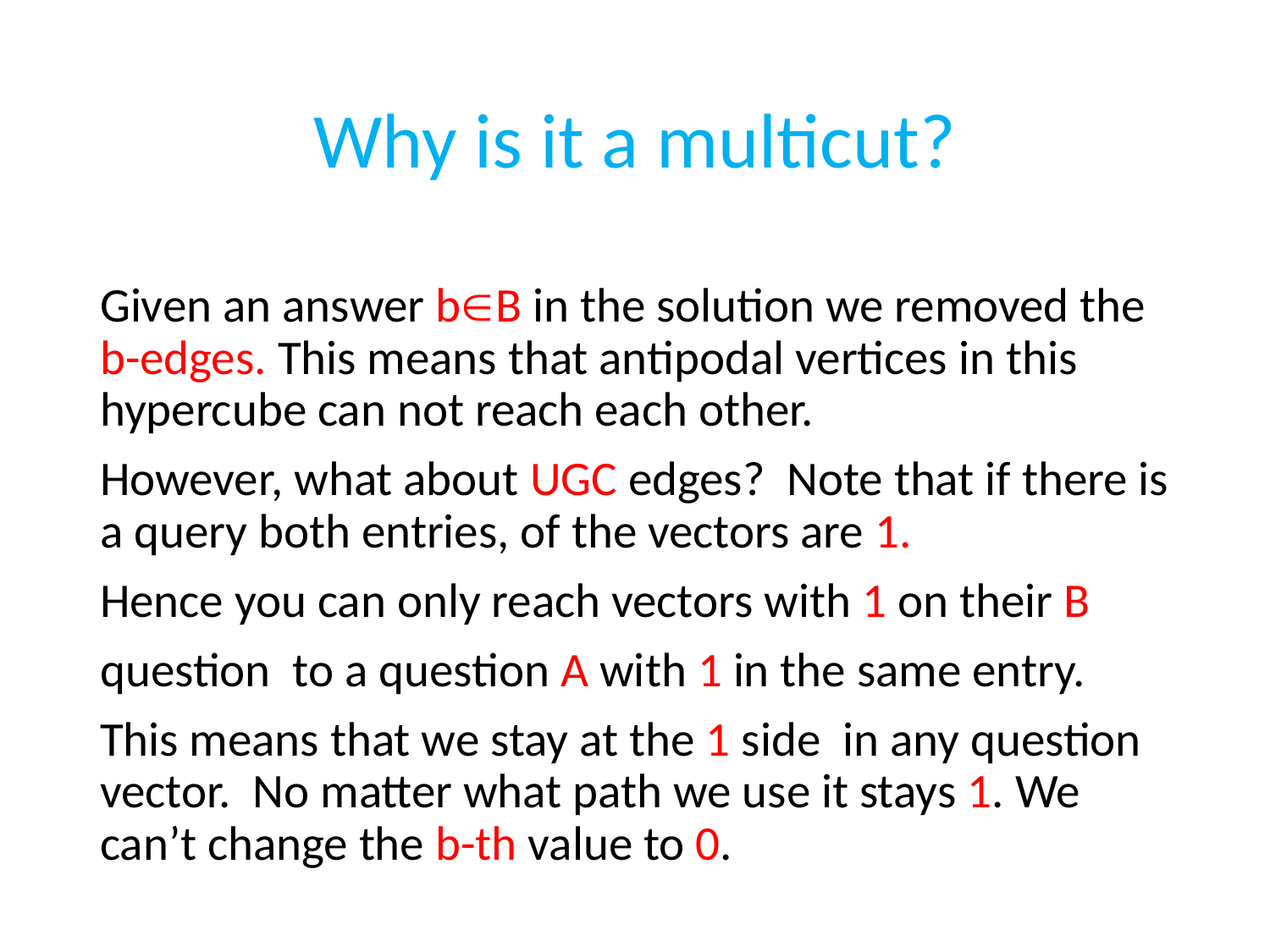

# Why is it a multicut?
Given an answer b∈B in the solution we removed the b-edges. This means that antipodal vertices in this hypercube can not reach each other.
However, what about UGC edges?  Note that if there is a query both entries, of the vectors are 1.
Hence you can only reach vectors with 1 on their B
question  to a question A with 1 in the same entry.
This means that we stay at the 1 side  in any question  vector.  No matter what path we use it stays 1. We can’t change the b-th value to 0.